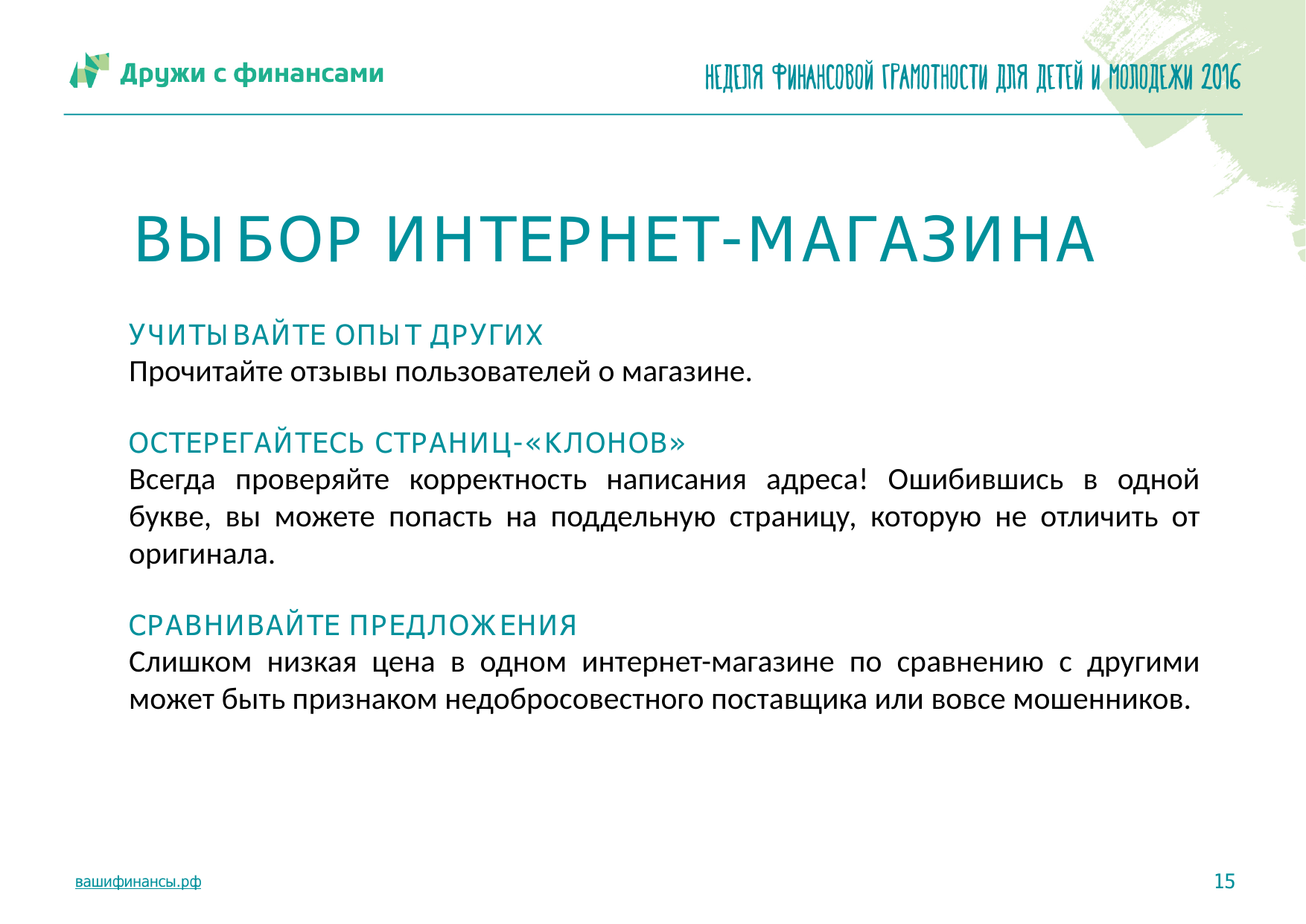

ВЫБОР ИНТЕРНЕТ-МАГАЗИНА
УЧИТЫВАЙТЕ ОПЫТ ДРУГИХ
Прочитайте отзывы пользователей о магазине.

ОСТЕРЕГАЙТЕСЬ СТРАНИЦ-«КЛОНОВ»
Всегда проверяйте корректность написания адреса! Ошибившись в одной букве, вы можете попасть на поддельную страницу, которую не отличить от оригинала.

СРАВНИВАЙТЕ ПРЕДЛОЖЕНИЯ
Слишком низкая цена в одном интернет-магазине по сравнению с другими может быть признаком недобросовестного поставщика или вовсе мошенников.
15